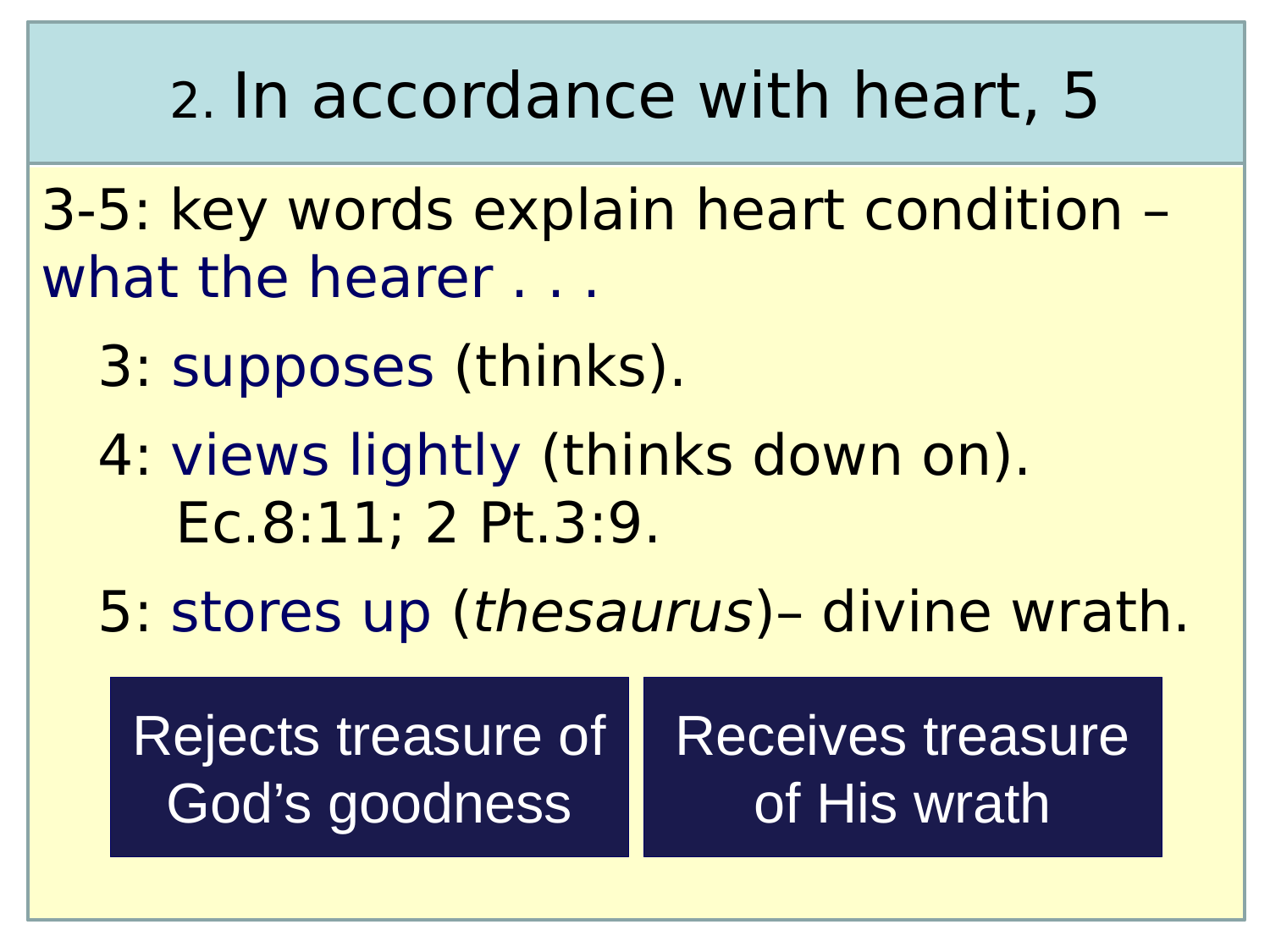

2. In accordance with heart, 5

3-5: key words explain heart condition – what the hearer . . .
 3: supposes (thinks).
 4: views lightly (thinks down on).  Ec.8:11; 2 Pt.3:9.
 5: stores up (thesaurus)– divine wrath.

Rejects treasure of God’s goodness
Receives treasure of His wrath